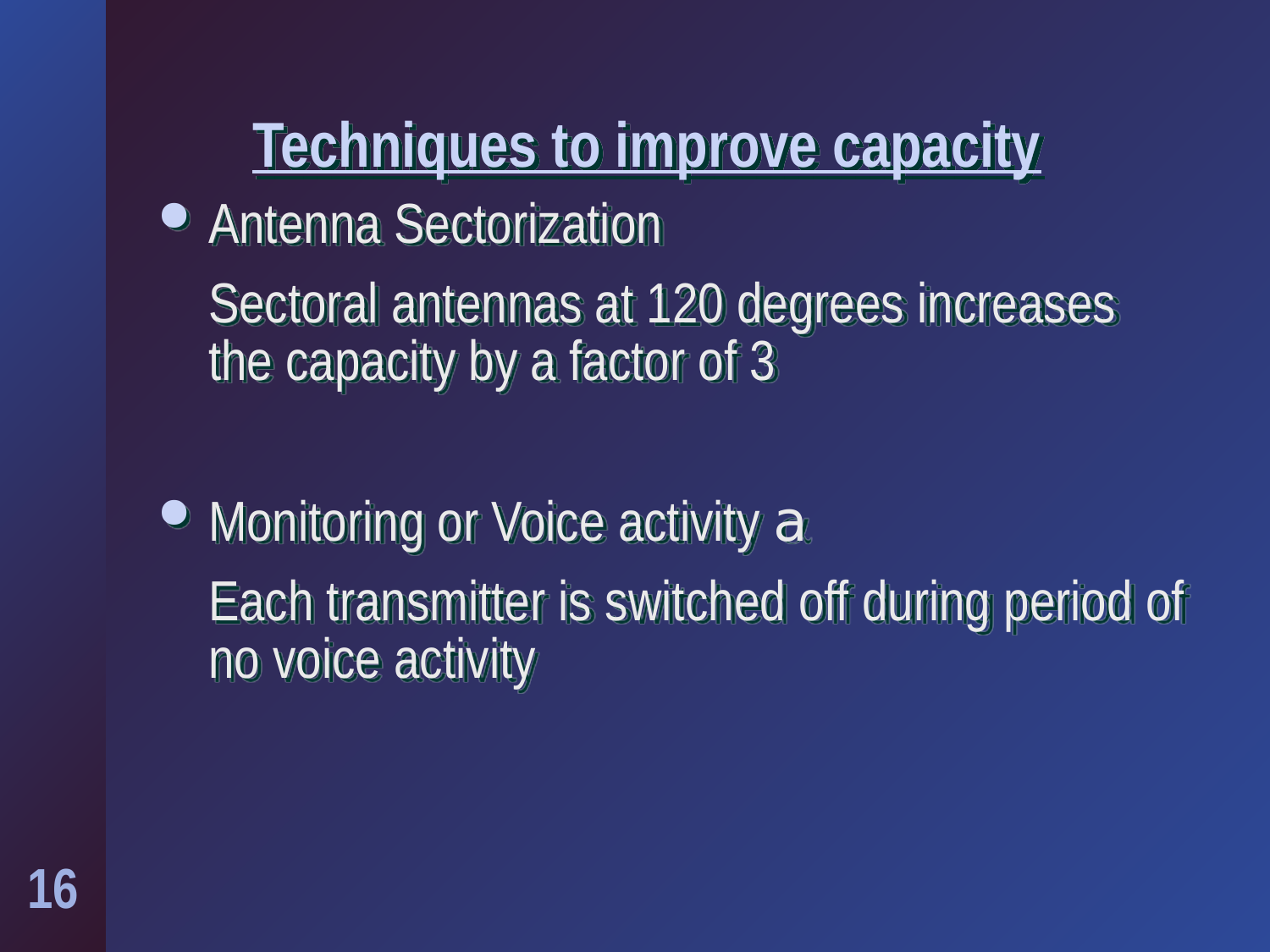

# Techniques to improve capacity
Antenna Sectorization
	Sectoral antennas at 120 degrees increases the capacity by a factor of 3

Monitoring or Voice activity α
	Each transmitter is switched off during period of no voice activity